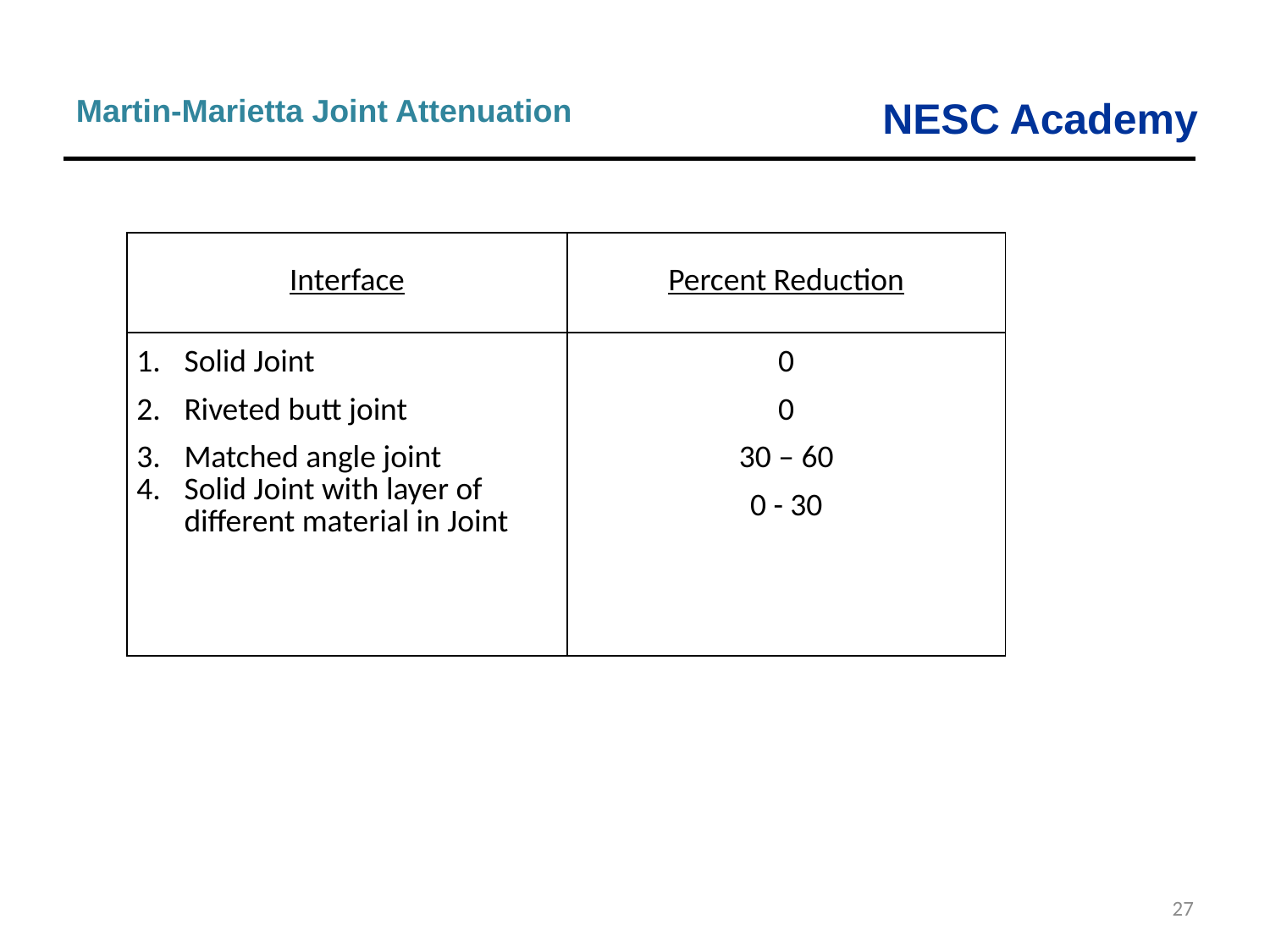

Martin-Marietta Joint Attenuation
| Interface | Percent Reduction |
| --- | --- |
| Solid Joint Riveted butt joint Matched angle joint Solid Joint with layer of different material in Joint | 0 0 30 – 60 0 - 30 |
27